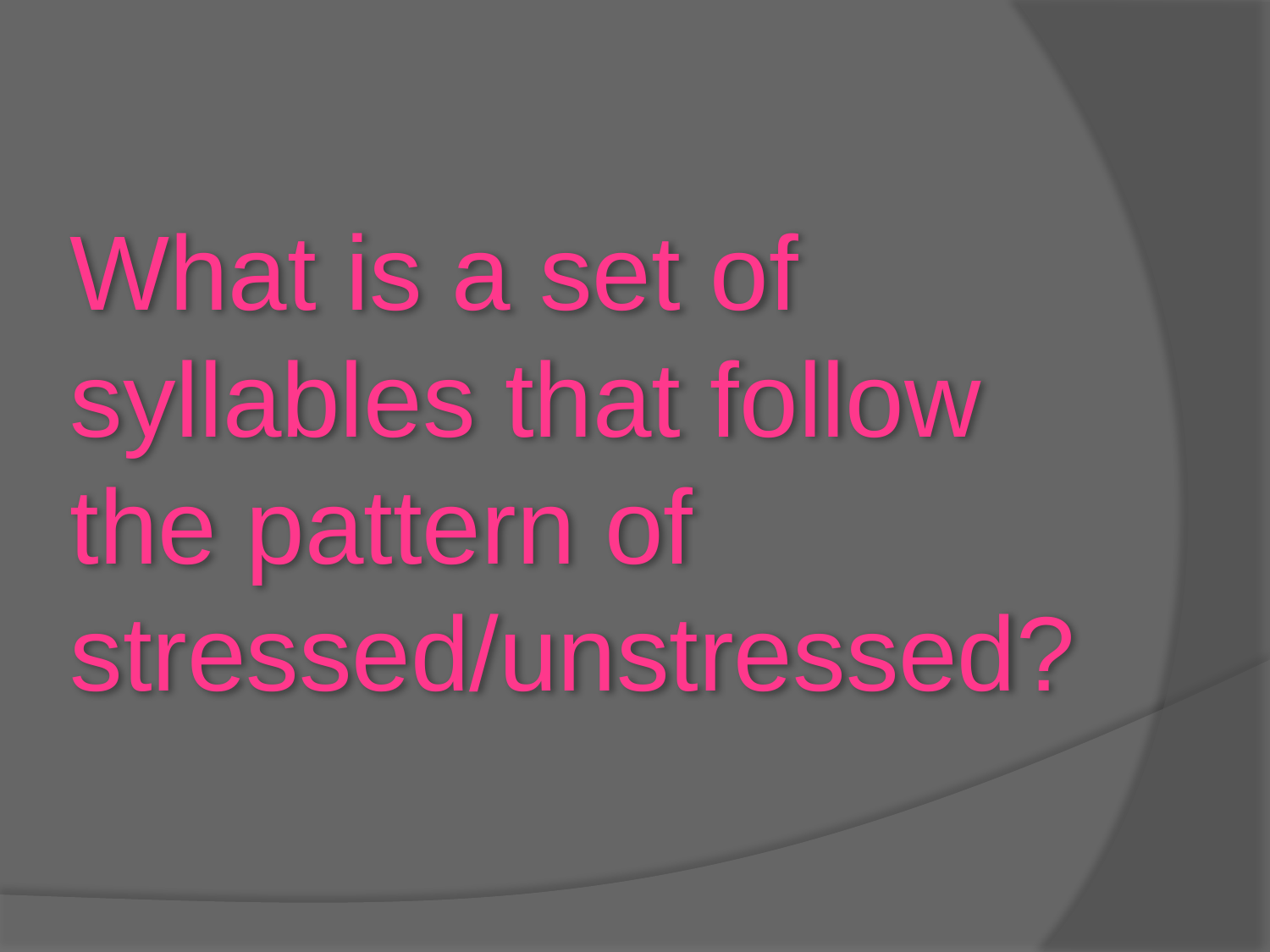

# What is a set of syllables that follow the pattern of stressed/unstressed?